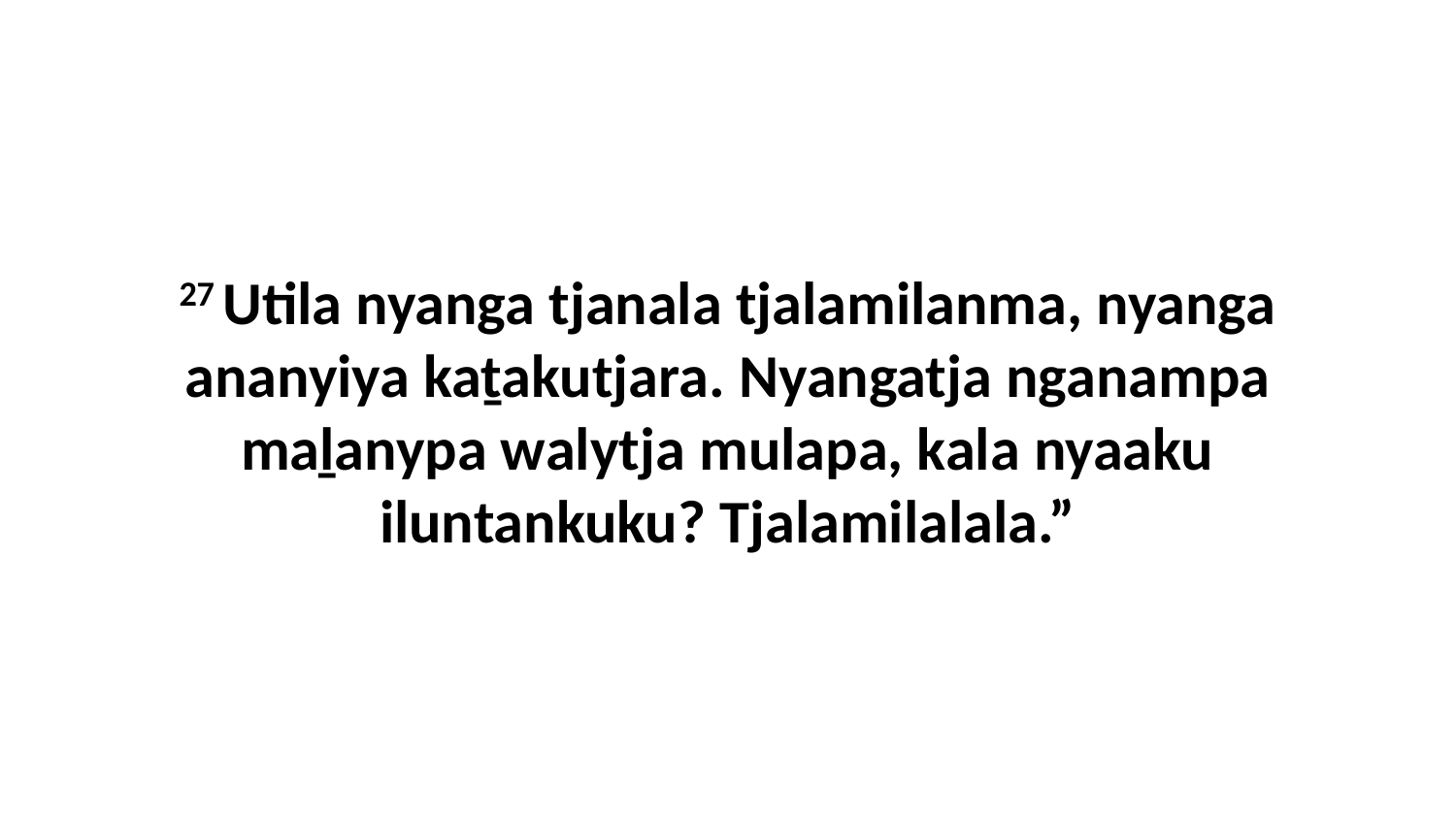

27 Utila nyanga tjanala tjalamilanma, nyanga ananyiya kaṯakutjara. Nyangatja nganampa maḻanypa walytja mulapa, kala nyaaku iluntankuku? Tjalamilalala.”